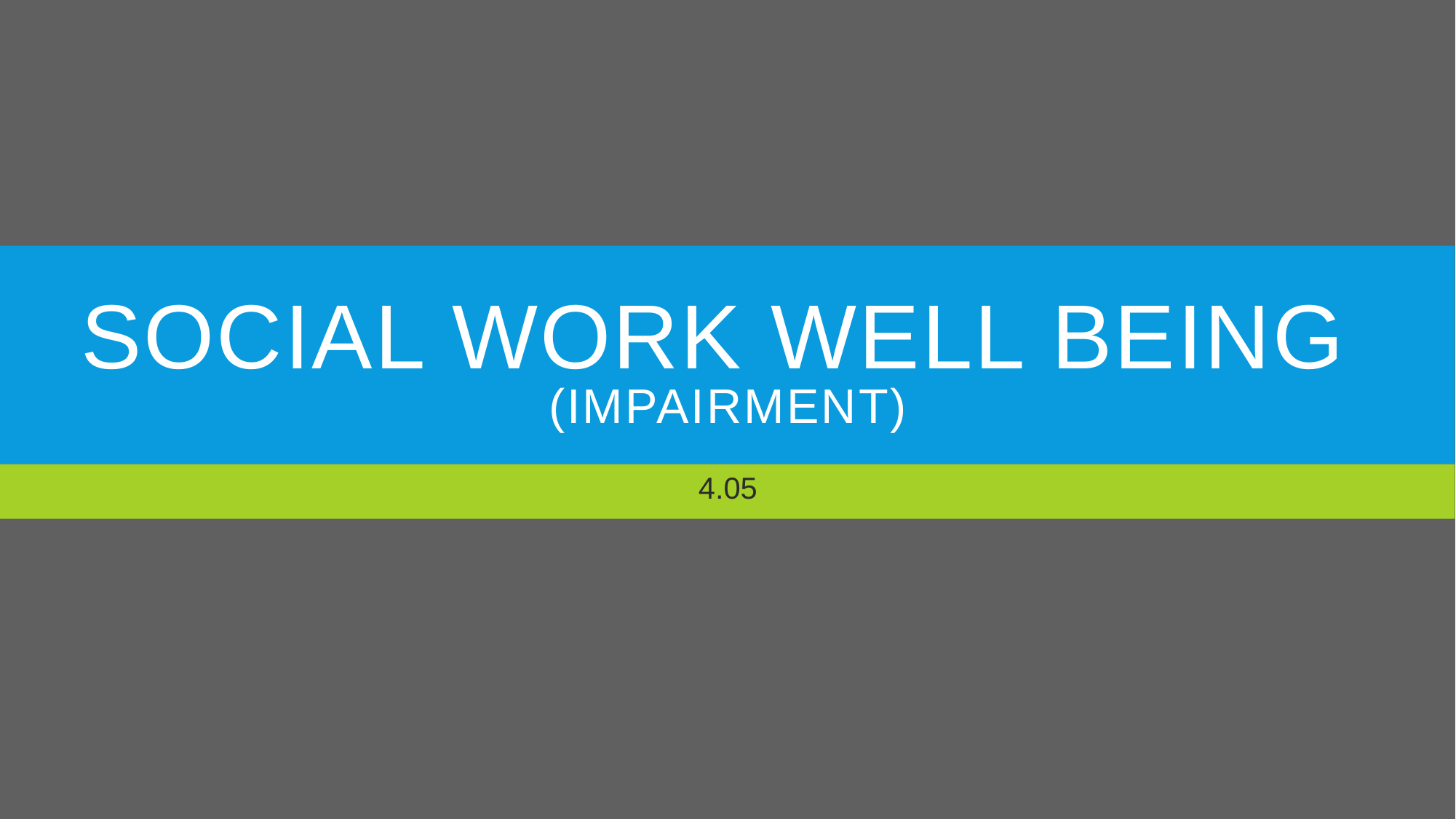

# Social work well being (Impairment)
4.05